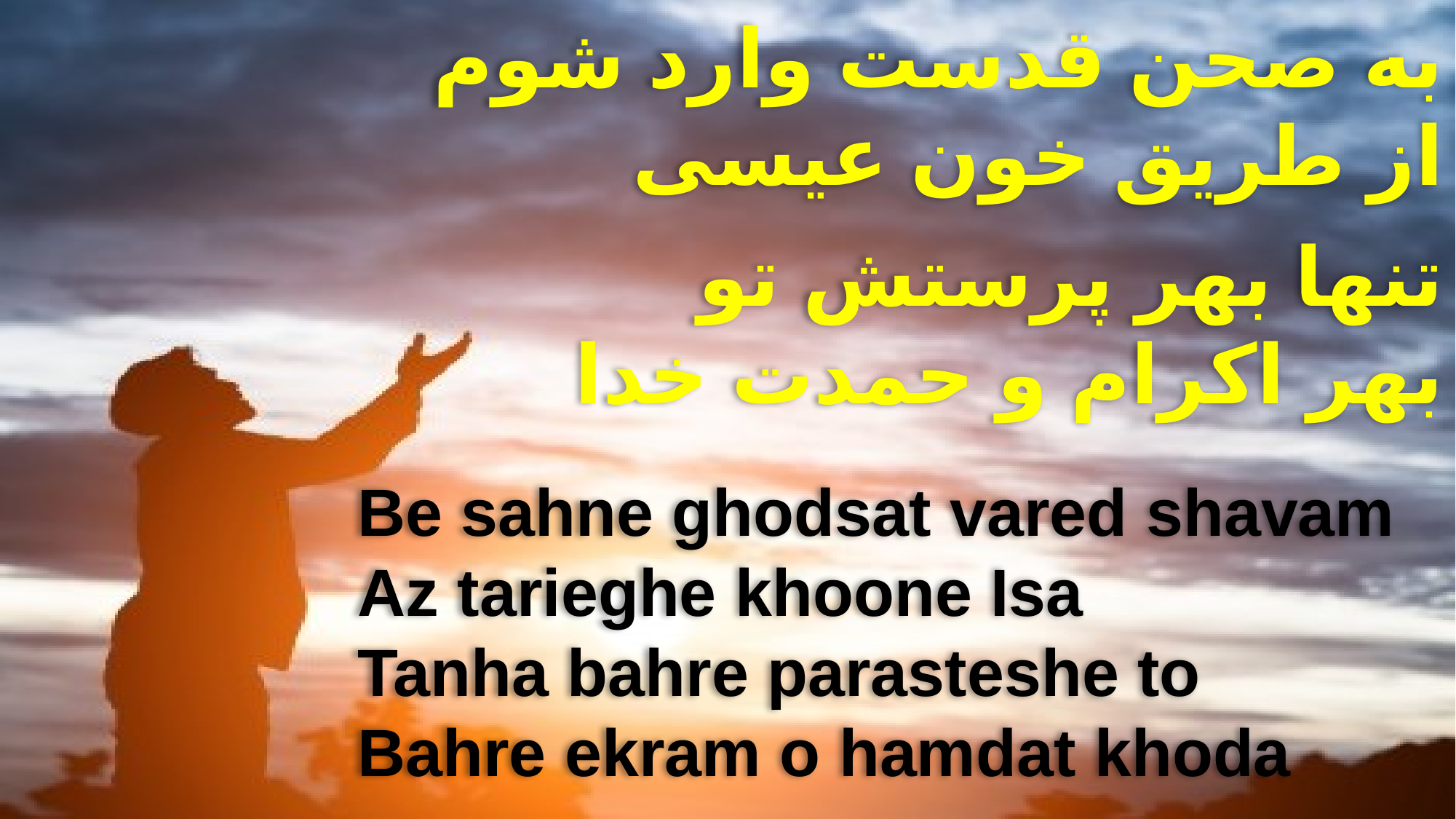

به صحن قدست وارد شوم
از طریق خون عیسی

تنها بهر پرستش تو
بهر اکرام و حمدت خدا
Be sahne ghodsat vared shavam
Az tarieghe khoone Isa
Tanha bahre parasteshe to
Bahre ekram o hamdat khoda